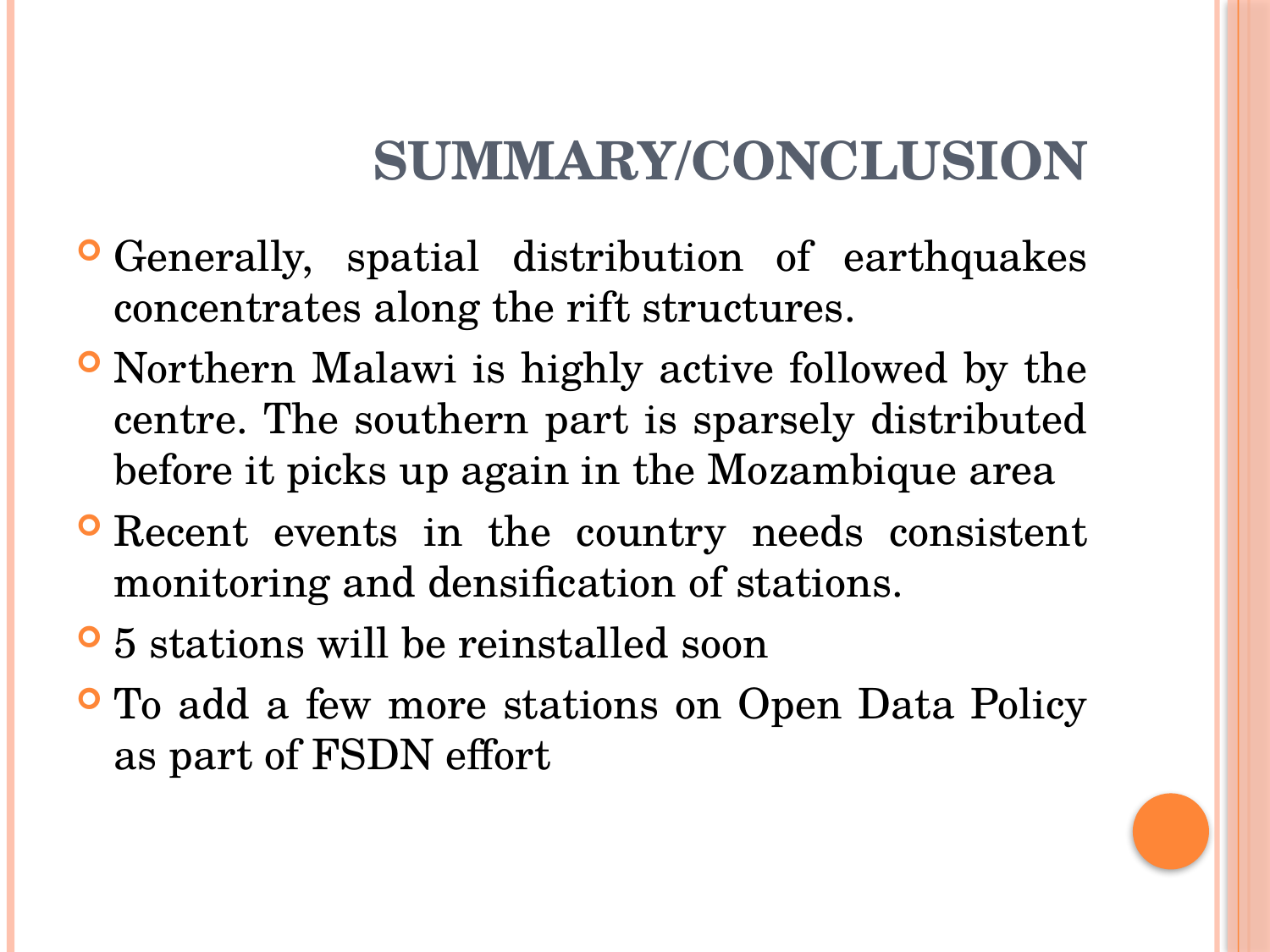

# Summary/Conclusion
Generally, spatial distribution of earthquakes concentrates along the rift structures.
Northern Malawi is highly active followed by the centre. The southern part is sparsely distributed before it picks up again in the Mozambique area
Recent events in the country needs consistent monitoring and densification of stations.
5 stations will be reinstalled soon
To add a few more stations on Open Data Policy as part of FSDN effort